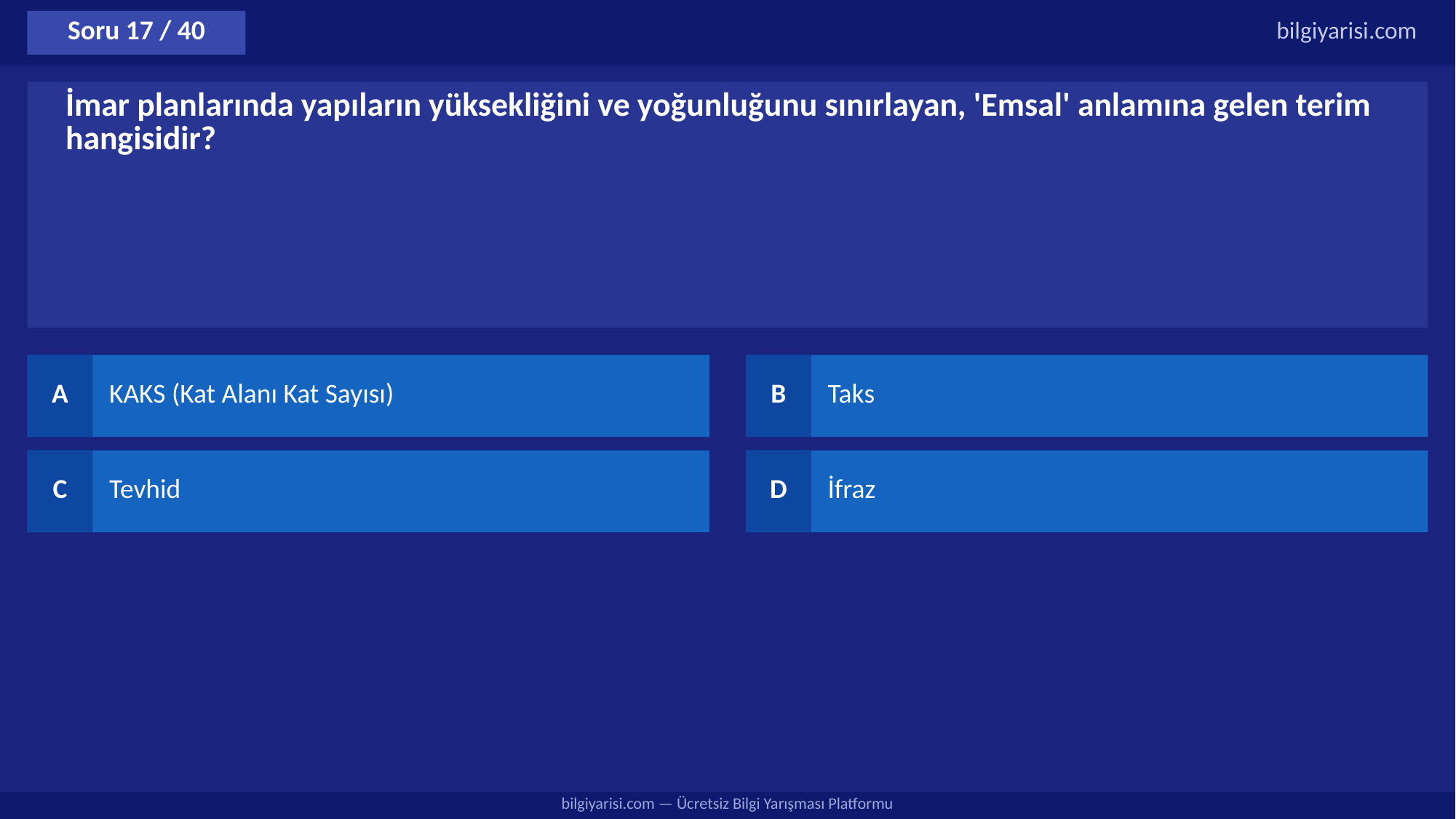

Soru 17 / 40
bilgiyarisi.com

İmar planlarında yapıların yüksekliğini ve yoğunluğunu sınırlayan, 'Emsal' anlamına gelen terim hangisidir?

A
KAKS (Kat Alanı Kat Sayısı)

B
Taks

C
Tevhid

D
İfraz
bilgiyarisi.com — Ücretsiz Bilgi Yarışması Platformu